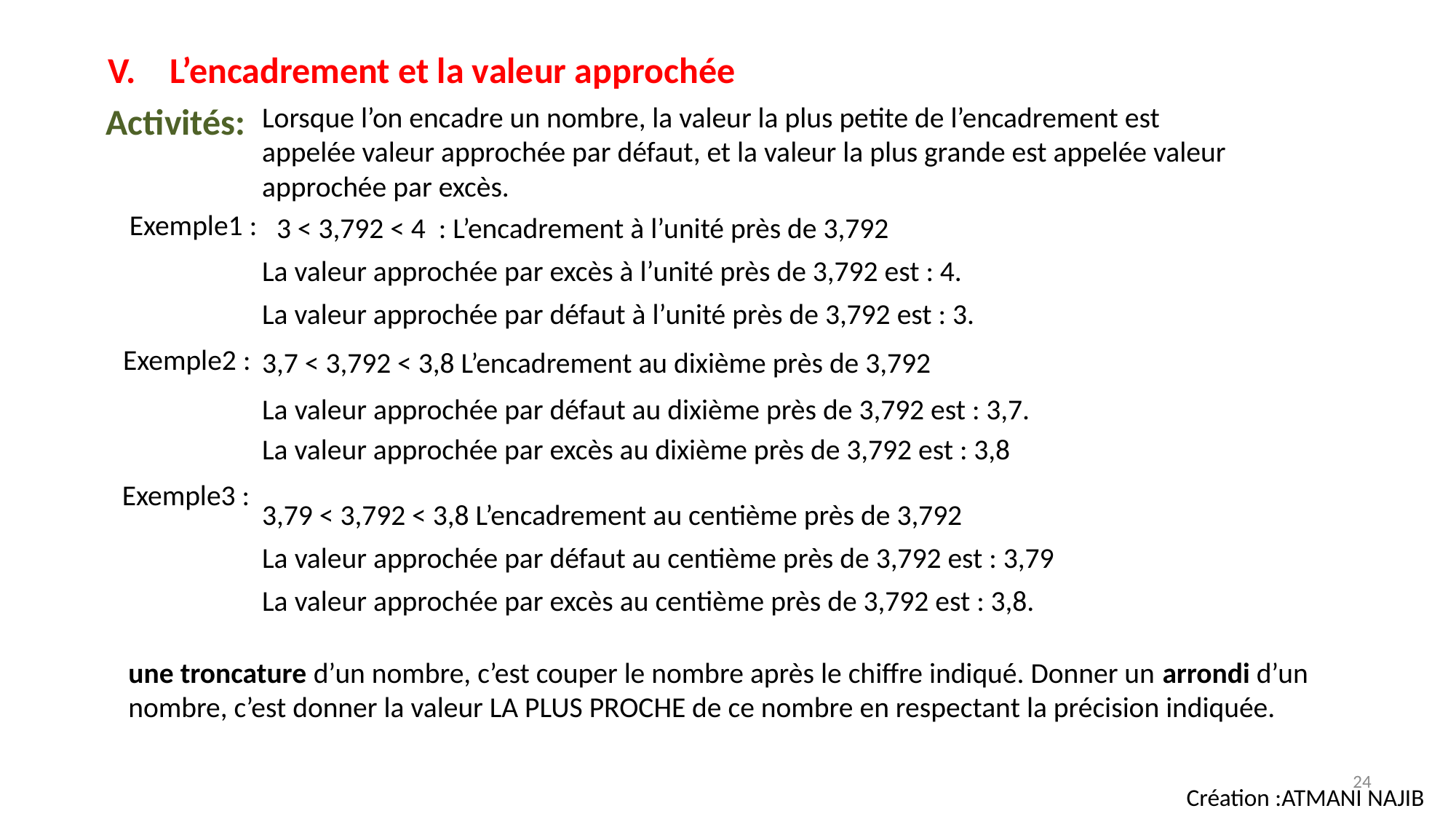

L’encadrement et la valeur approchée
Activités:
Lorsque l’on encadre un nombre, la valeur la plus petite de l’encadrement est appelée valeur approchée par défaut, et la valeur la plus grande est appelée valeur approchée par excès.
Exemple1 :
3 < 3,792 < 4  : L’encadrement à l’unité près de 3,792
La valeur approchée par excès à l’unité près de 3,792 est : 4.
La valeur approchée par défaut à l’unité près de 3,792 est : 3.
Exemple2 :
3,7 < 3,792 < 3,8 L’encadrement au dixième près de 3,792
La valeur approchée par défaut au dixième près de 3,792 est : 3,7.
La valeur approchée par excès au dixième près de 3,792 est : 3,8
Exemple3 :
3,79 < 3,792 < 3,8 L’encadrement au centième près de 3,792
La valeur approchée par défaut au centième près de 3,792 est : 3,79
La valeur approchée par excès au centième près de 3,792 est : 3,8.
une troncature d’un nombre, c’est couper le nombre après le chiffre indiqué. Donner un arrondi d’un nombre, c’est donner la valeur LA PLUS PROCHE de ce nombre en respectant la précision indiquée.
24
Création :ATMANI NAJIB